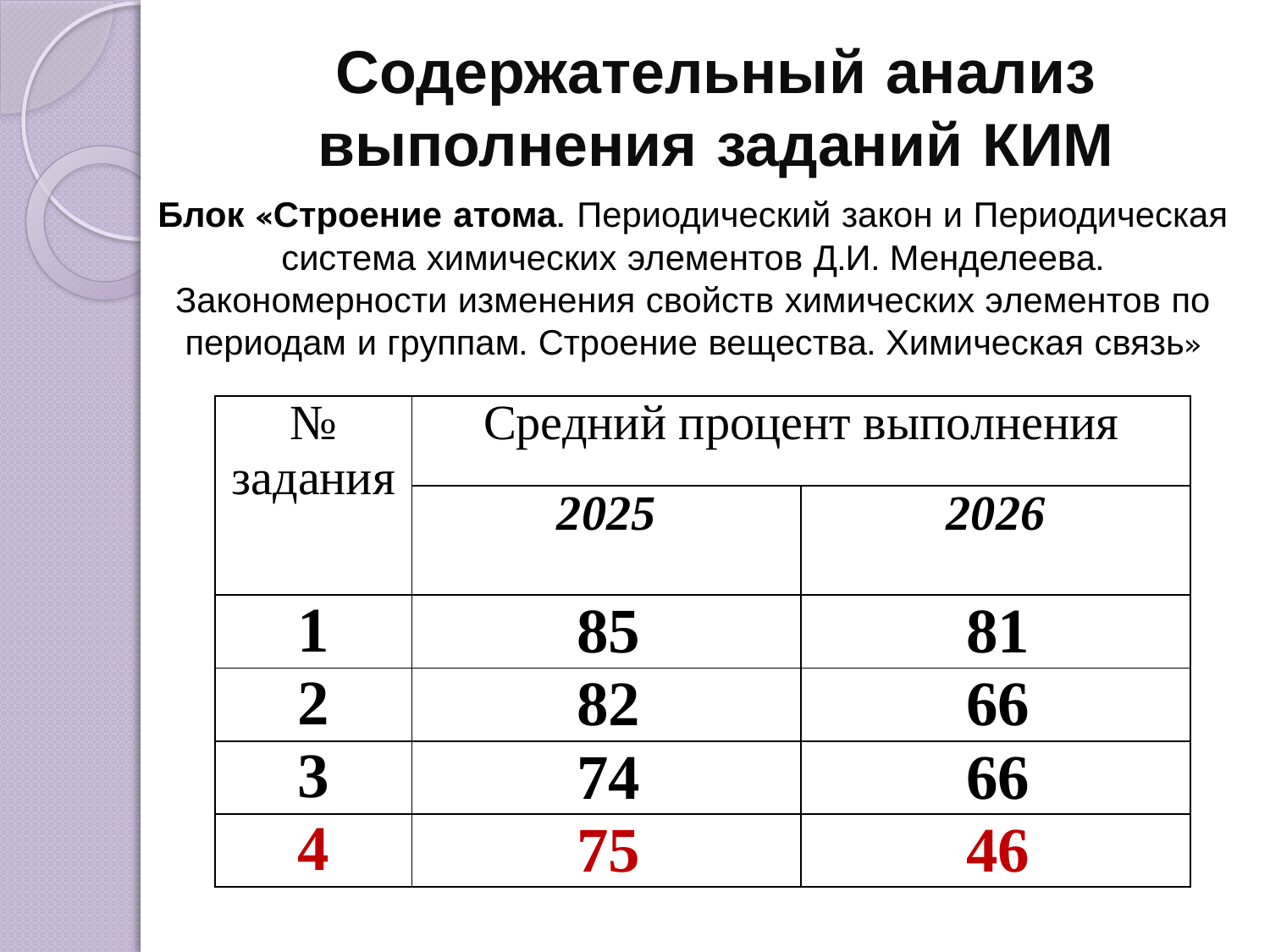

# Содержательный анализ выполнения заданий КИМ
Блок «Строение атома. Периодический закон и Периодическая система химических элементов Д.И. Менделеева. Закономерности изменения свойств химических элементов по периодам и группам. Строение вещества. Химическая связь»
| № задания | Средний процент выполнения |  |
| --- | --- | --- |
|  | 2025 | 2026 |
| 1 | 85 | 81 |
| 2 | 82 | 66 |
| 3 | 74 | 66 |
| 4 | 75 | 46 |